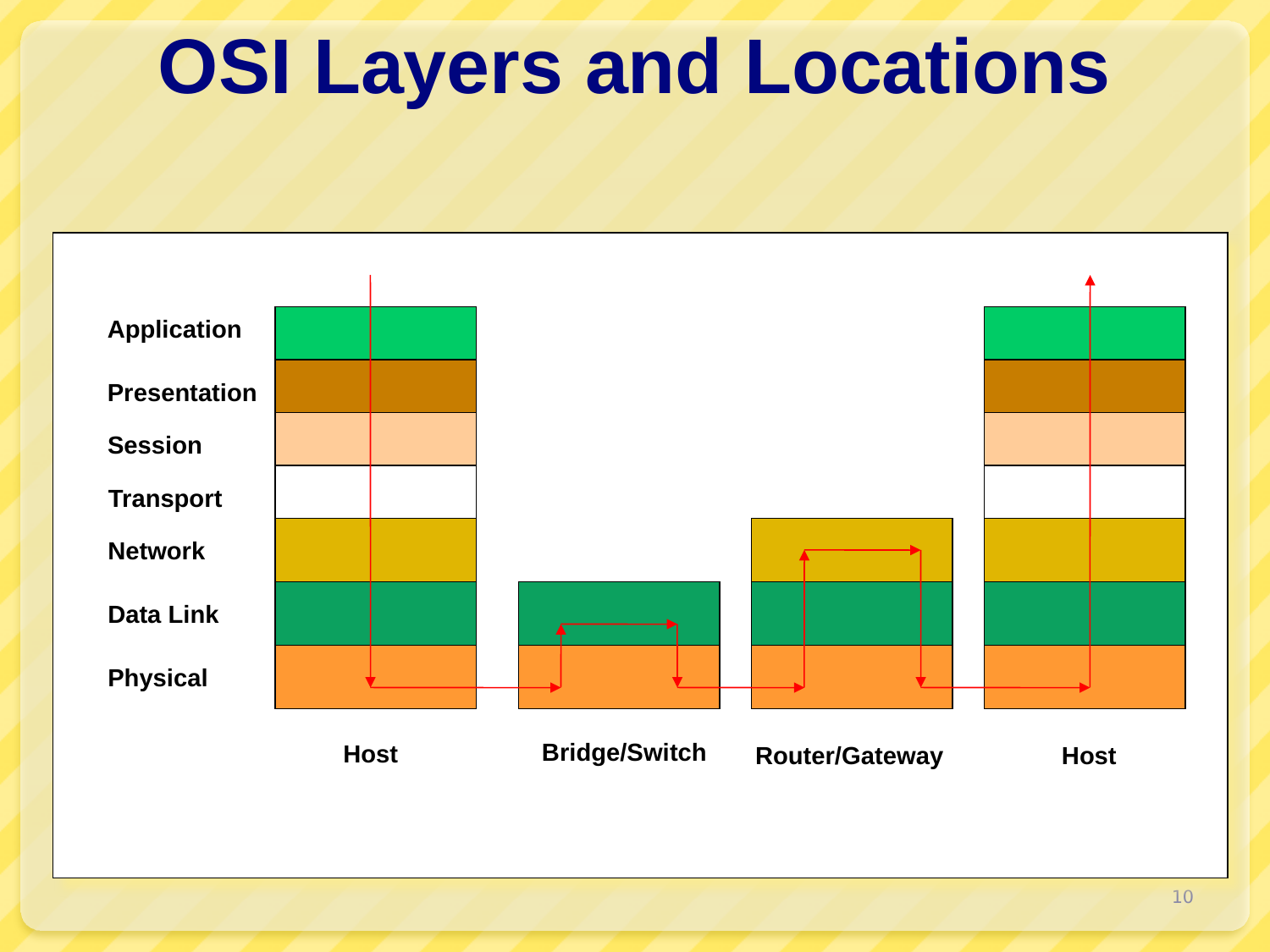

# OSI Layers and Locations

Application

Presentation

Session

Transport

Network

Data Link

Physical

Bridge/Switch
Host
Router/Gateway
Host
10